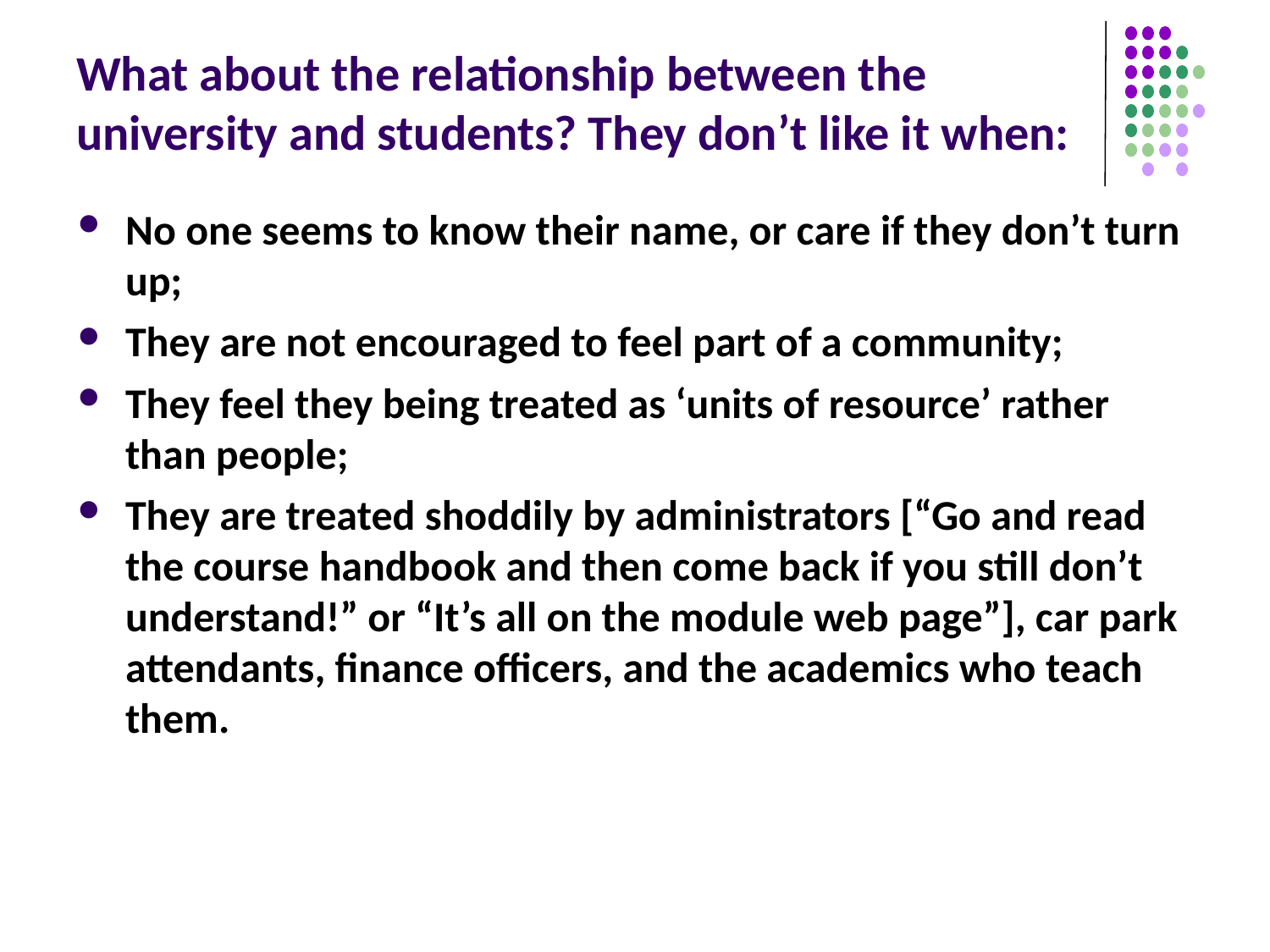

# What about the relationship between the university and students? They don’t like it when:
No one seems to know their name, or care if they don’t turn up;
They are not encouraged to feel part of a community;
They feel they being treated as ‘units of resource’ rather than people;
They are treated shoddily by administrators [“Go and read the course handbook and then come back if you still don’t understand!” or “It’s all on the module web page”], car park attendants, finance officers, and the academics who teach them.